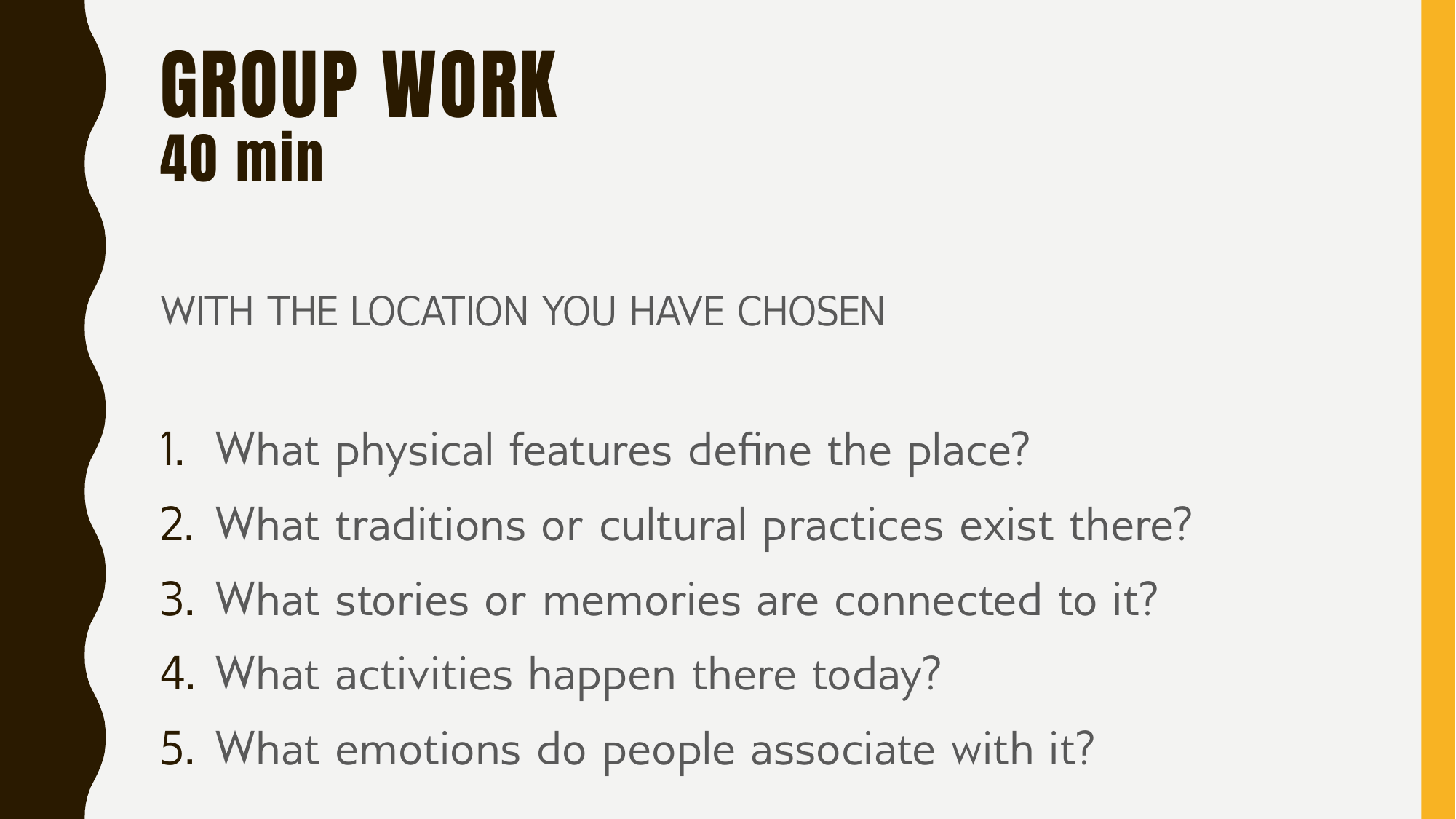

# GROUP WORK 40 min
WITH THE LOCATION YOU HAVE CHOSEN

What physical features define the place?
What traditions or cultural practices exist there?
What stories or memories are connected to it?
What activities happen there today?
What emotions do people associate with it?